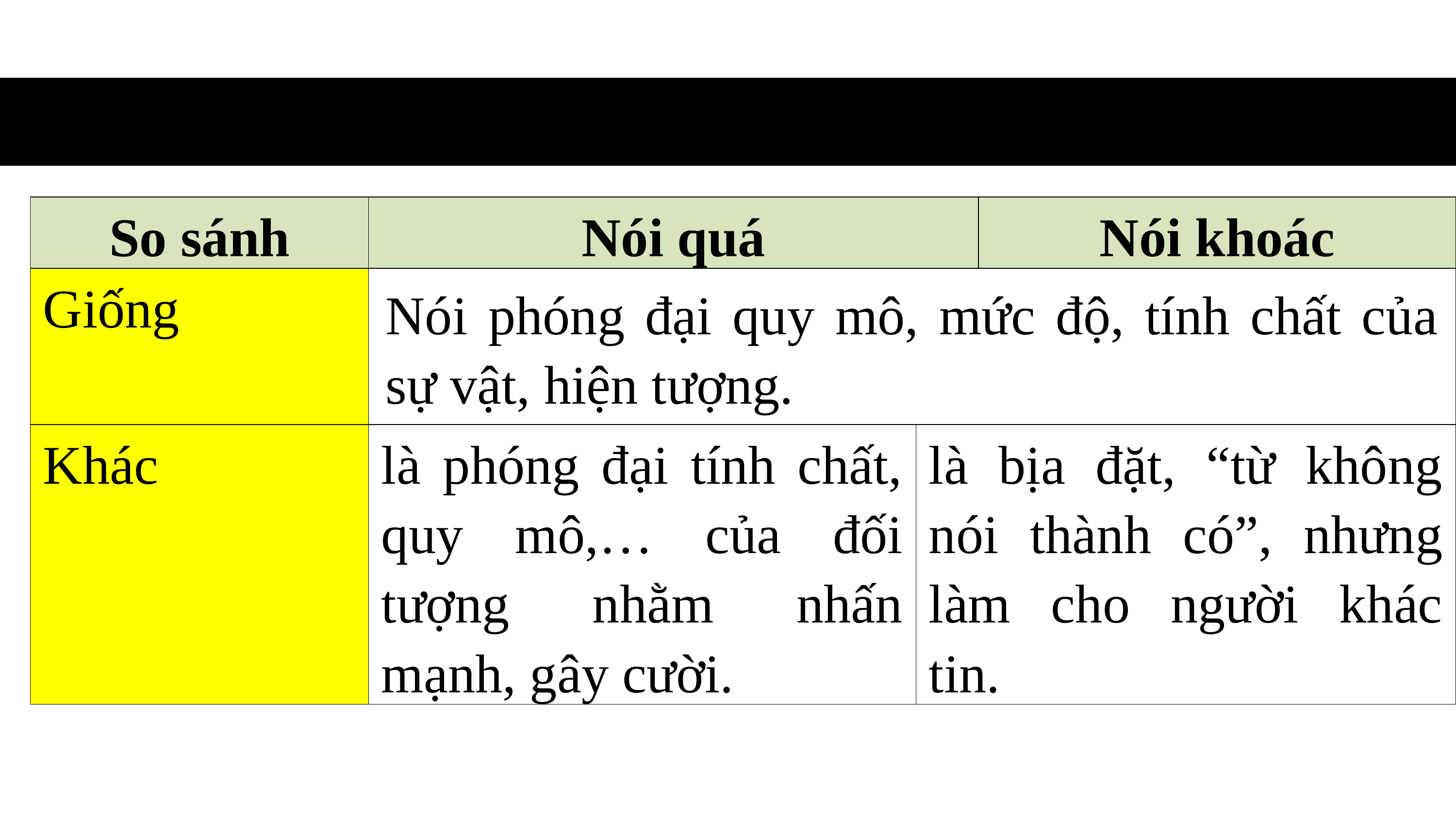

| So sánh | Nói quá |  | Nói khoác |
| --- | --- | --- | --- |
| Giống | Nói phóng đại quy mô, mức độ, tính chất của sự vật, hiện tượng. |  |  |
| Khác | là phóng đại tính chất, quy mô,… của đối tượng nhằm nhấn mạnh, gây cười. | là bịa đặt, “từ không nói thành có”, nhưng làm cho người khác tin. | là bịa đặt, dựng chuyện, “từ không nói thành có”, nhưng có làm cho người khác tin |